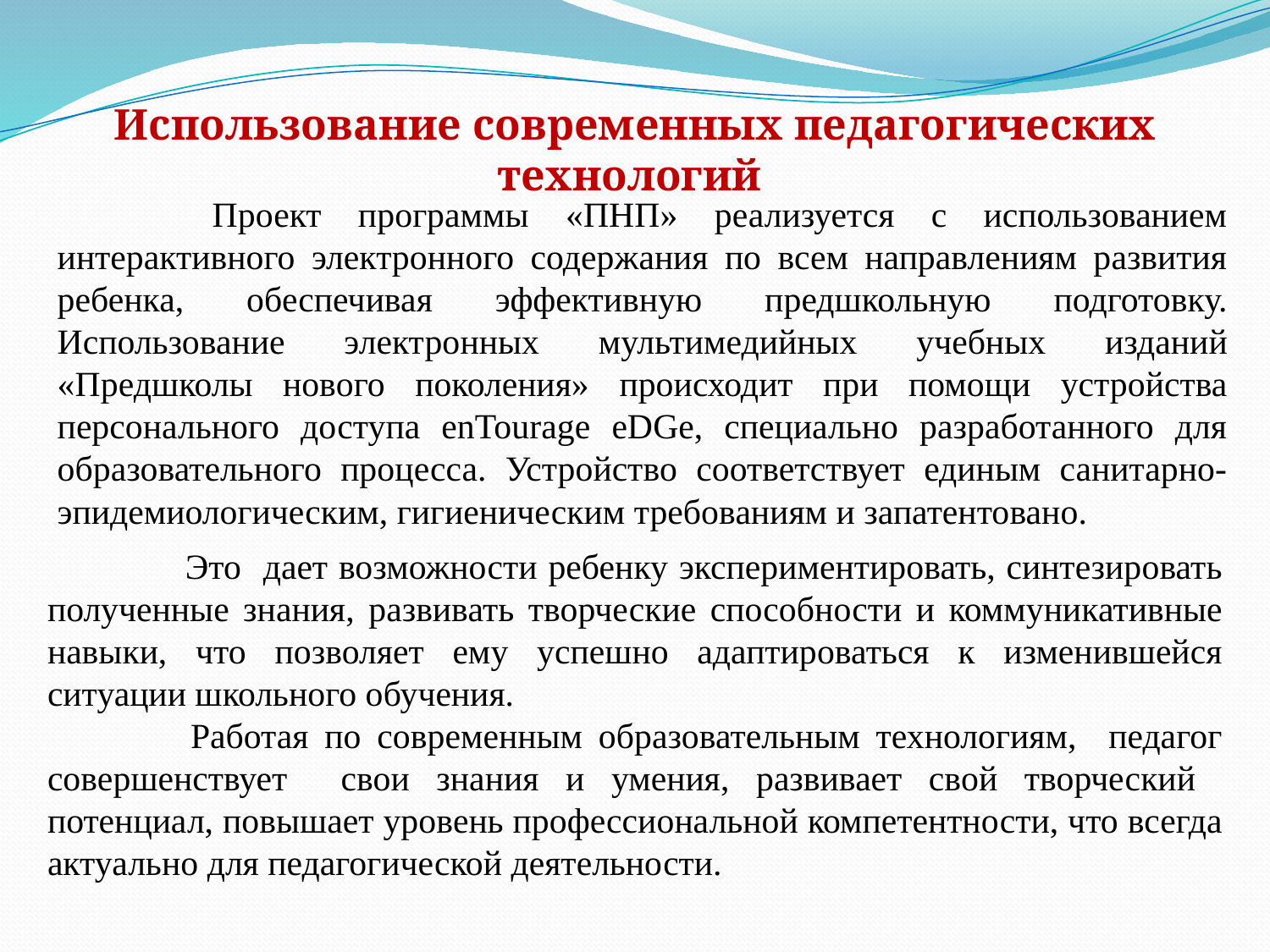

Использование современных педагогических технологий
 	Проект программы «ПНП» реализуется с использованием интерактивного электронного содержания по всем направлениям развития ребенка, обеспечивая эффективную предшкольную подготовку. Использование электронных мультимедийных учебных изданий «Предшколы нового поколения» происходит при помощи устройства персонального доступа enTourage eDGe, специально разработанного для образовательного процесса. Устройство соответствует единым санитарно-эпидемиологическим, гигиеническим требованиям и запатентовано.

	 Это  дает возможности ребенку экспериментировать, синтезировать полученные знания, развивать творческие способности и коммуникативные навыки, что позволяет ему успешно адаптироваться к изменившейся ситуации школьного обучения.
	 Работая по современным образовательным технологиям,  педагог совершенствует  свои знания и умения, развивает свой творческий  потенциал, повышает уровень профессиональной компетентности, что всегда актуально для педагогической деятельности.